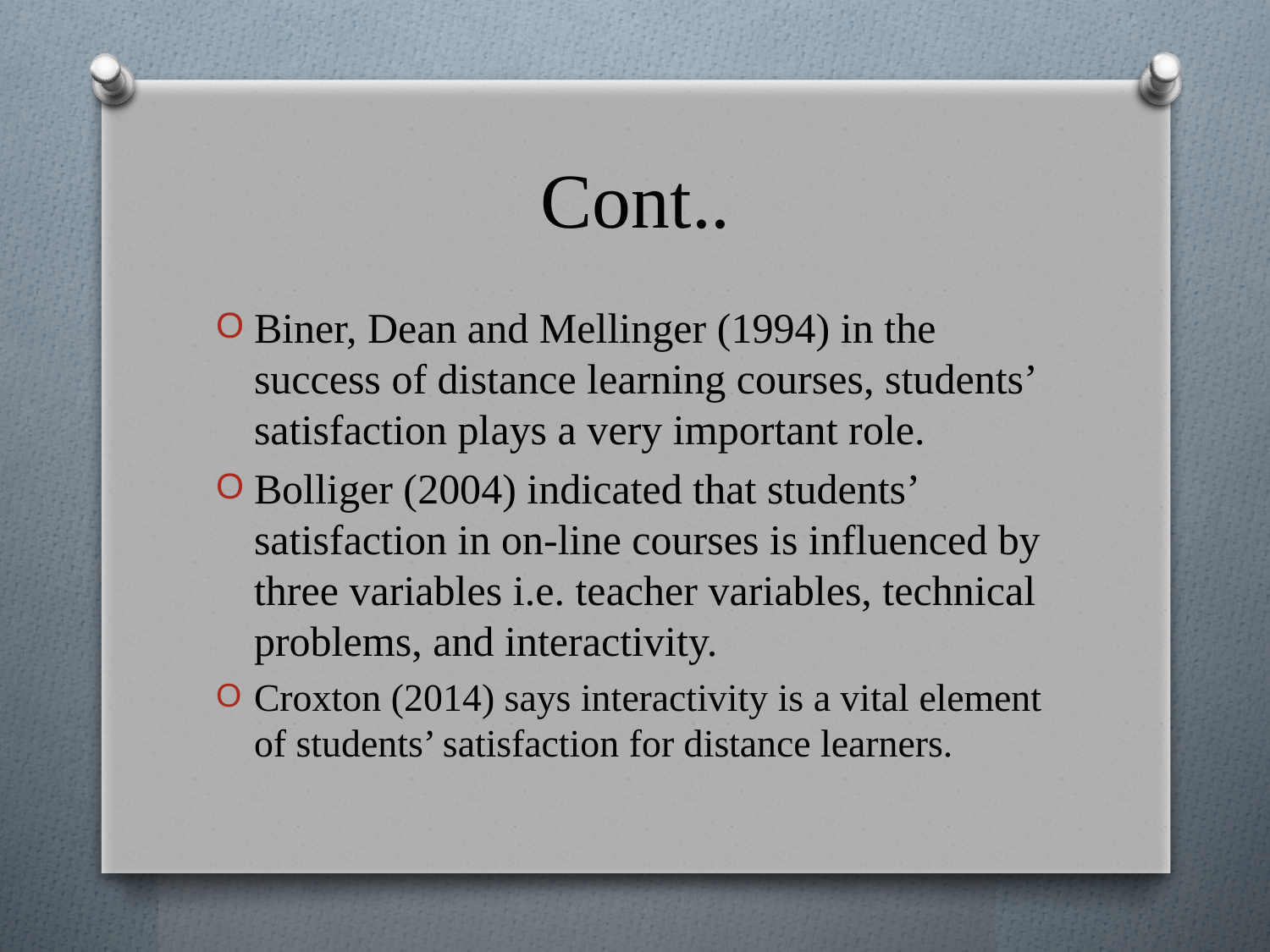

# Cont..
Biner, Dean and Mellinger (1994) in the success of distance learning courses, students’ satisfaction plays a very important role.
Bolliger (2004) indicated that students’ satisfaction in on-line courses is influenced by three variables i.e. teacher variables, technical problems, and interactivity.
Croxton (2014) says interactivity is a vital element of students’ satisfaction for distance learners.